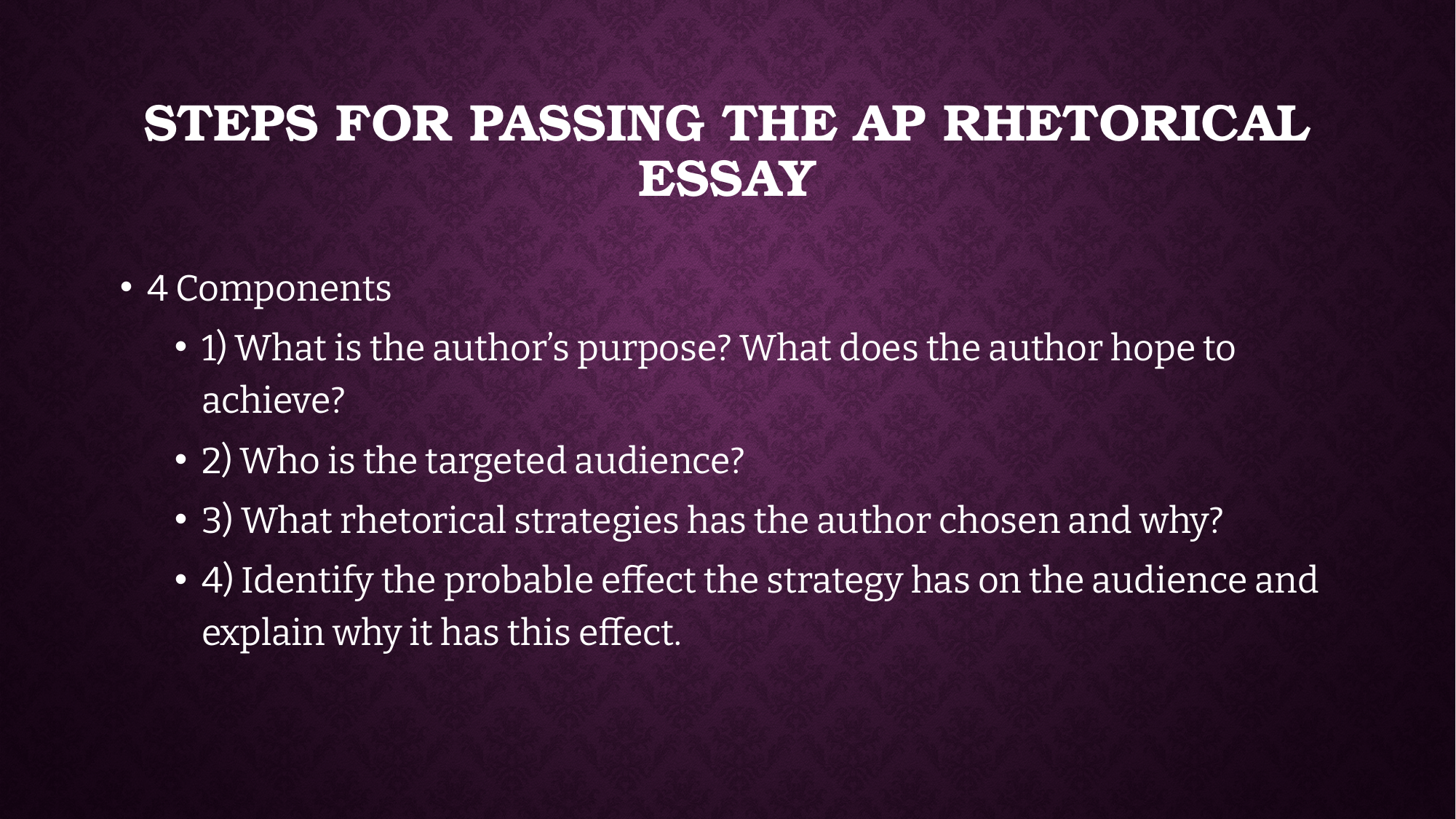

# Steps for Passing the AP Rhetorical Essay
4 Components
1) What is the author’s purpose? What does the author hope to achieve?
2) Who is the targeted audience?
3) What rhetorical strategies has the author chosen and why?
4) Identify the probable effect the strategy has on the audience and explain why it has this effect.